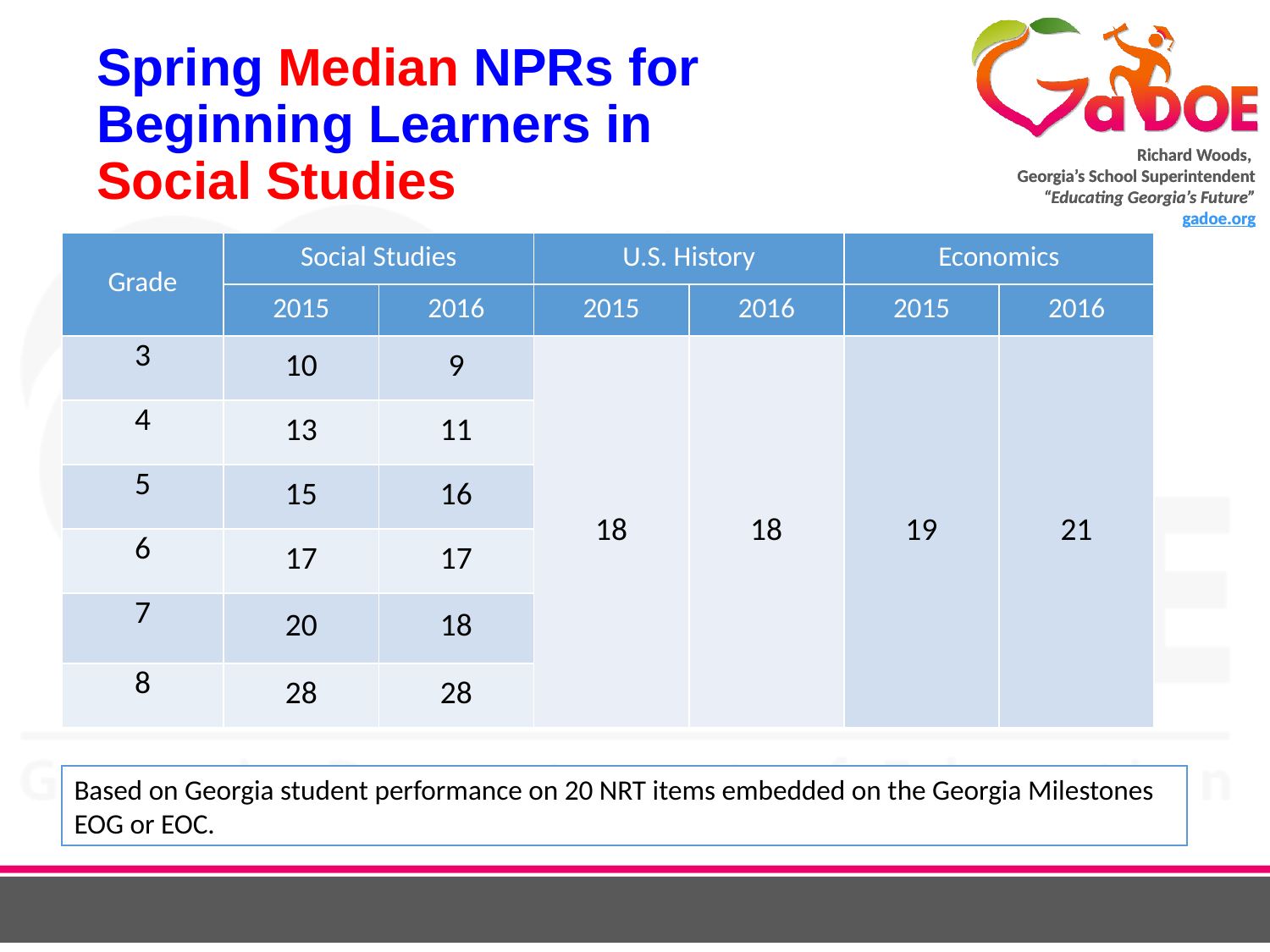

# Spring Median NPRs for Beginning Learners in Social Studies
| Grade | Social Studies |  | U.S. History |  | Economics |  |
| --- | --- | --- | --- | --- | --- | --- |
|  | 2015 | 2016 | 2015 | 2016 | 2015 | 2016 |
| 3 | 10 | 9 | 18 | 18 | 19 | 21 |
| 4 | 13 | 11 |  |  |  |  |
| 5 | 15 | 16 |  |  |  |  |
| 6 | 17 | 17 |  |  |  |  |
| 7 | 20 | 18 |  |  |  |  |
| 8 | 28 | 28 |  |  |  |  |
Based on Georgia student performance on 20 NRT items embedded on the Georgia Milestones EOG or EOC.